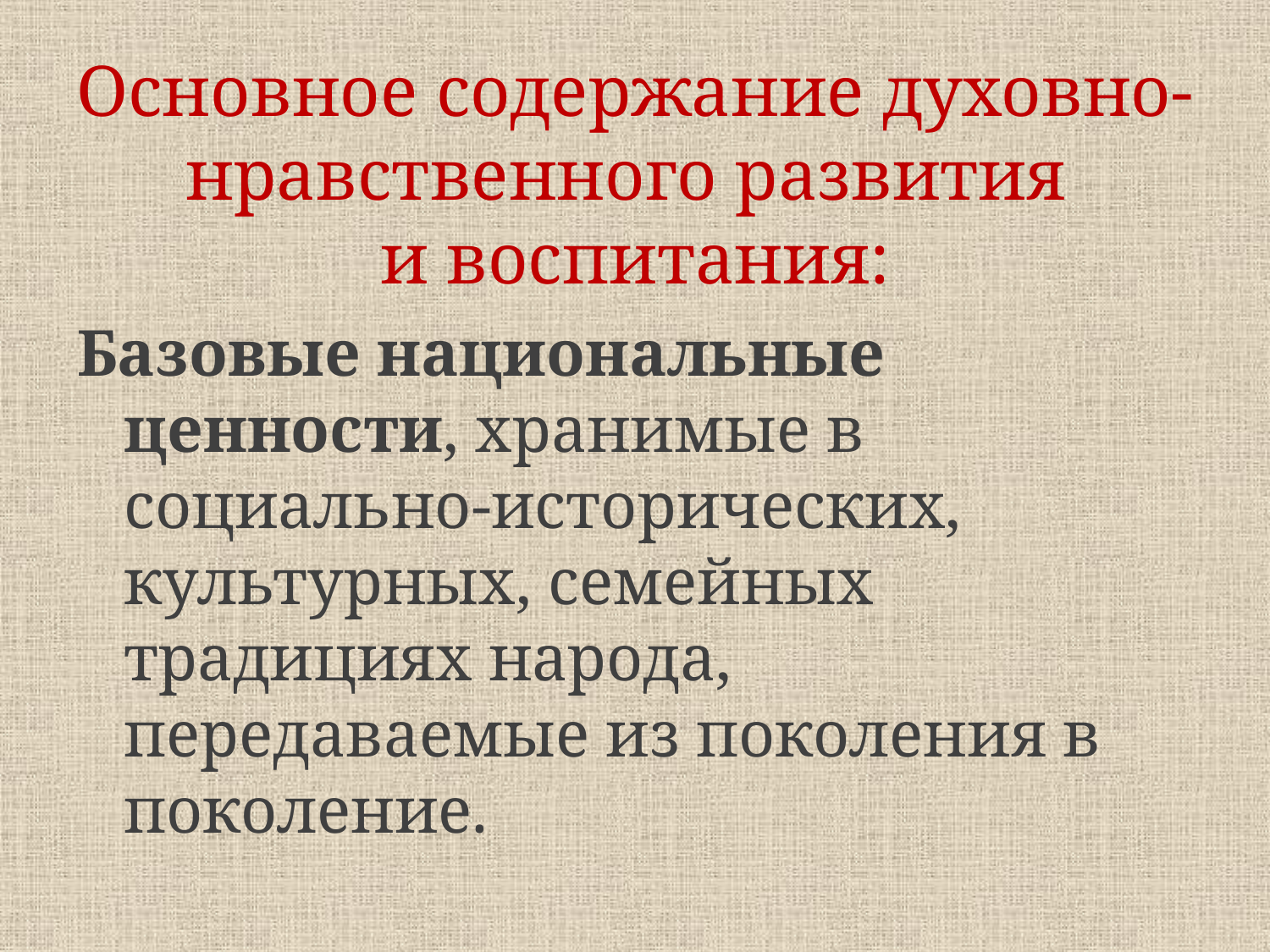

# Основное содержание духовно-нравственного развития и воспитания:
Базовые национальные ценности, хранимые в социально-исторических, культурных, семейных традициях народа, передаваемые из поколения в поколение.